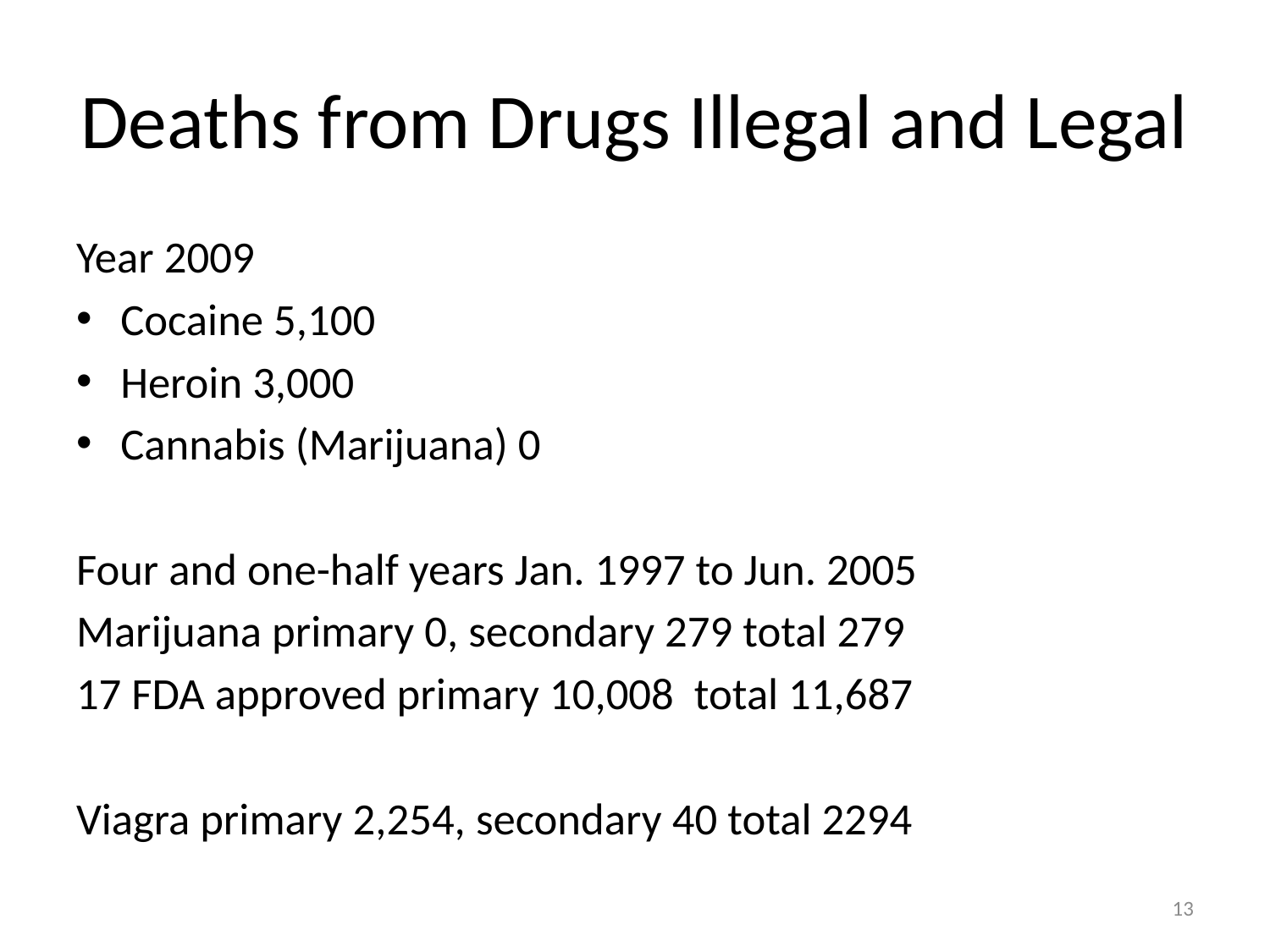

# Deaths from Drugs Illegal and Legal
Year 2009
Cocaine 5,100
Heroin 3,000
Cannabis (Marijuana) 0

Four and one-half years Jan. 1997 to Jun. 2005
Marijuana primary 0, secondary 279 total 279
17 FDA approved primary 10,008  total 11,687

Viagra primary 2,254, secondary 40 total 2294
13